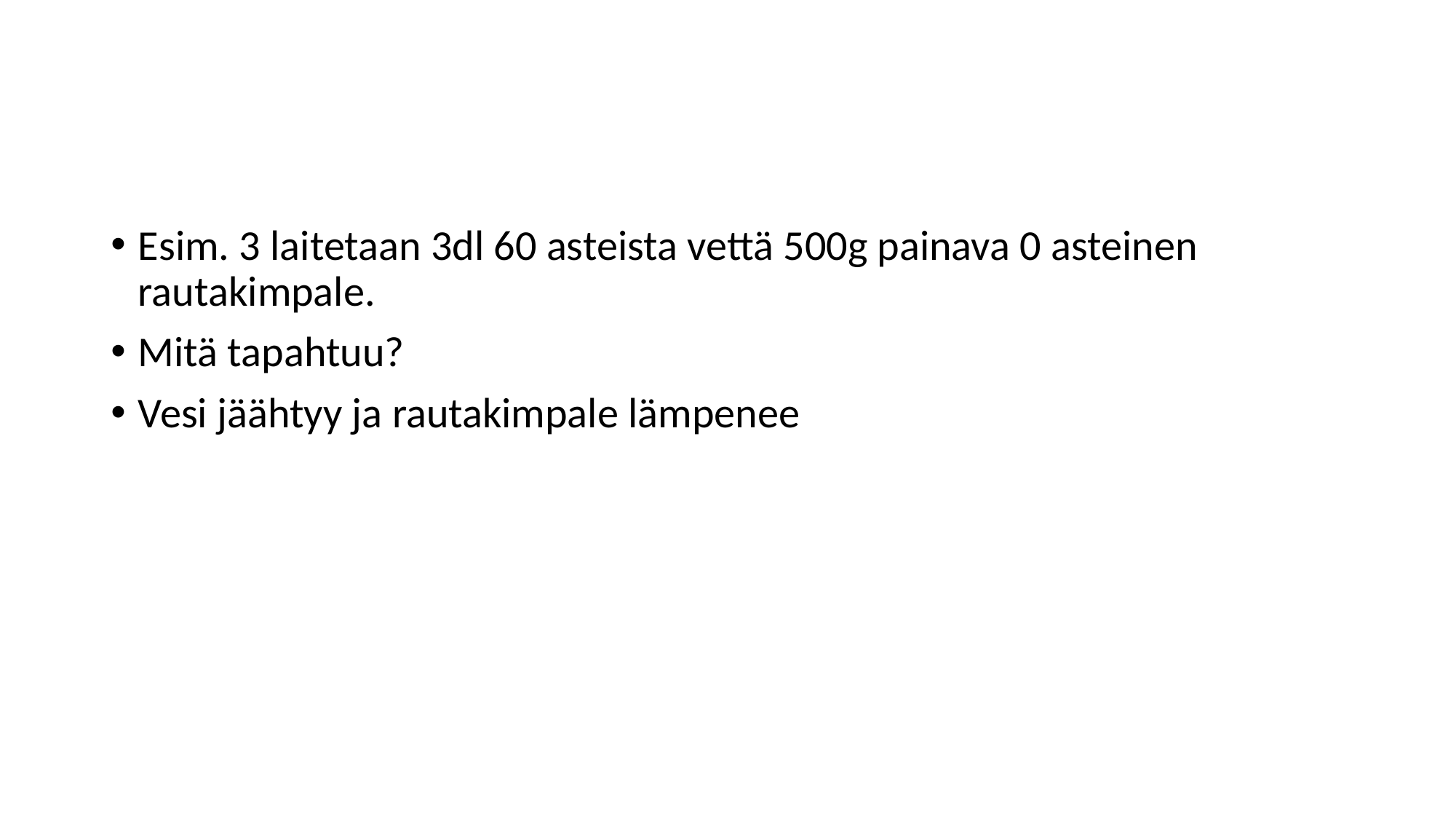

#
Esim. 3 laitetaan 3dl 60 asteista vettä 500g painava 0 asteinen rautakimpale.
Mitä tapahtuu?
Vesi jäähtyy ja rautakimpale lämpenee